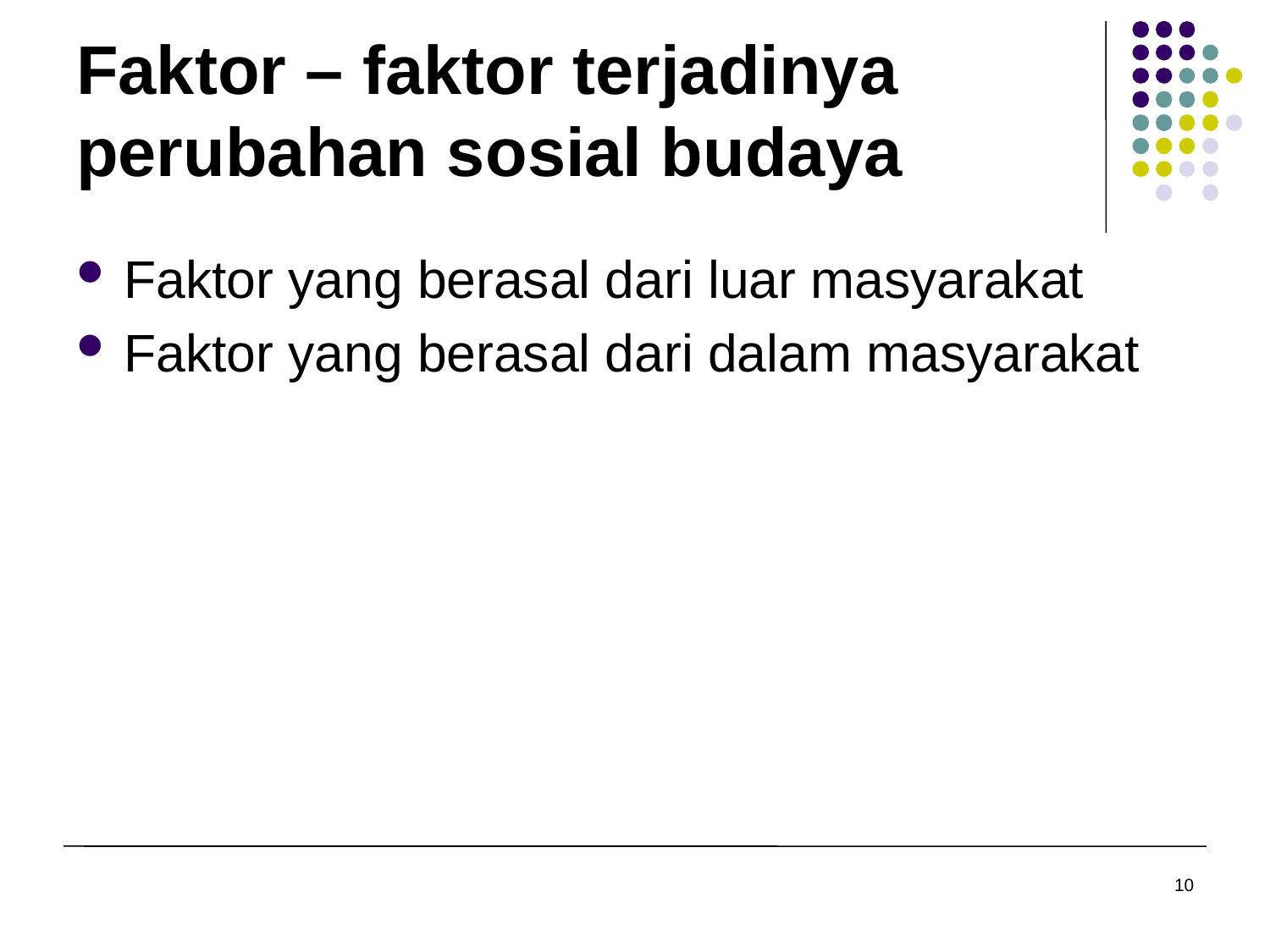

# Faktor – faktor terjadinya perubahan sosial budaya
Faktor yang berasal dari luar masyarakat
Faktor yang berasal dari dalam masyarakat

10